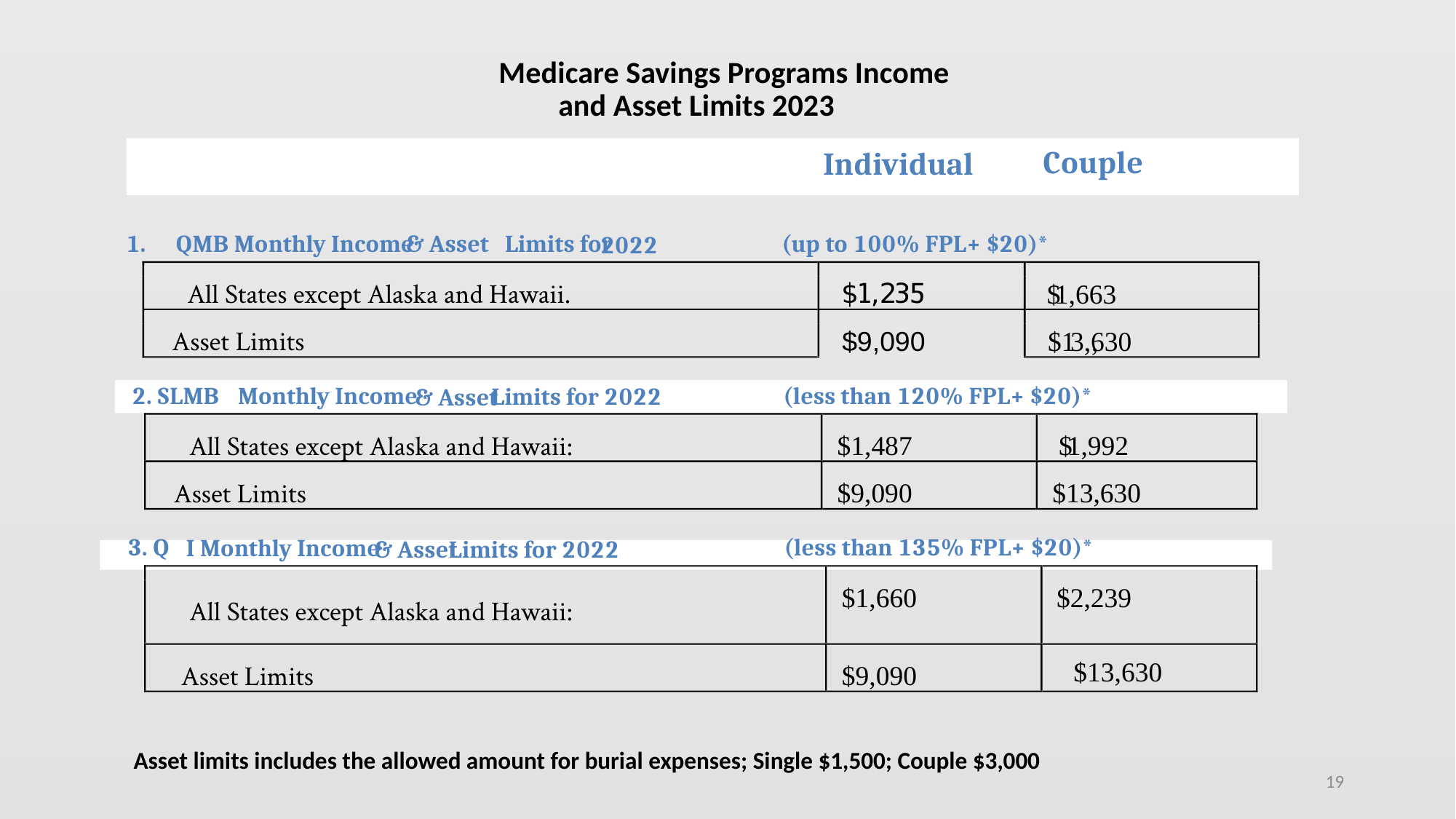

# Medicare Savings Programs Income and Asset Limits 2023

Couple
Individual

& Asset
1.
QMB Monthly Income

Limits for

(up to 100% FPL+ $20)*

2022

All States except Alaska and Hawaii.

 $1,235

$
1,663

Asset Limits

$1
3,630
,
$9,090

2. SLMB

(less than 120% FPL+ $20)*

Monthly Income
Limits for 2022
& Asset

All States except Alaska and Hawaii:

$1,487

$
1,992

Asset Limits

$9,090
$13,630

3. Q

(less than 135% FPL+ $20)*

I Monthly Income
& Asset
Limits for 2022

$1,660
$2,239
All States except Alaska and Hawaii:

$13,630

Asset Limits

$9,090

Asset limits includes the allowed amount for burial expenses; Single $1,500; Couple $3,000
19